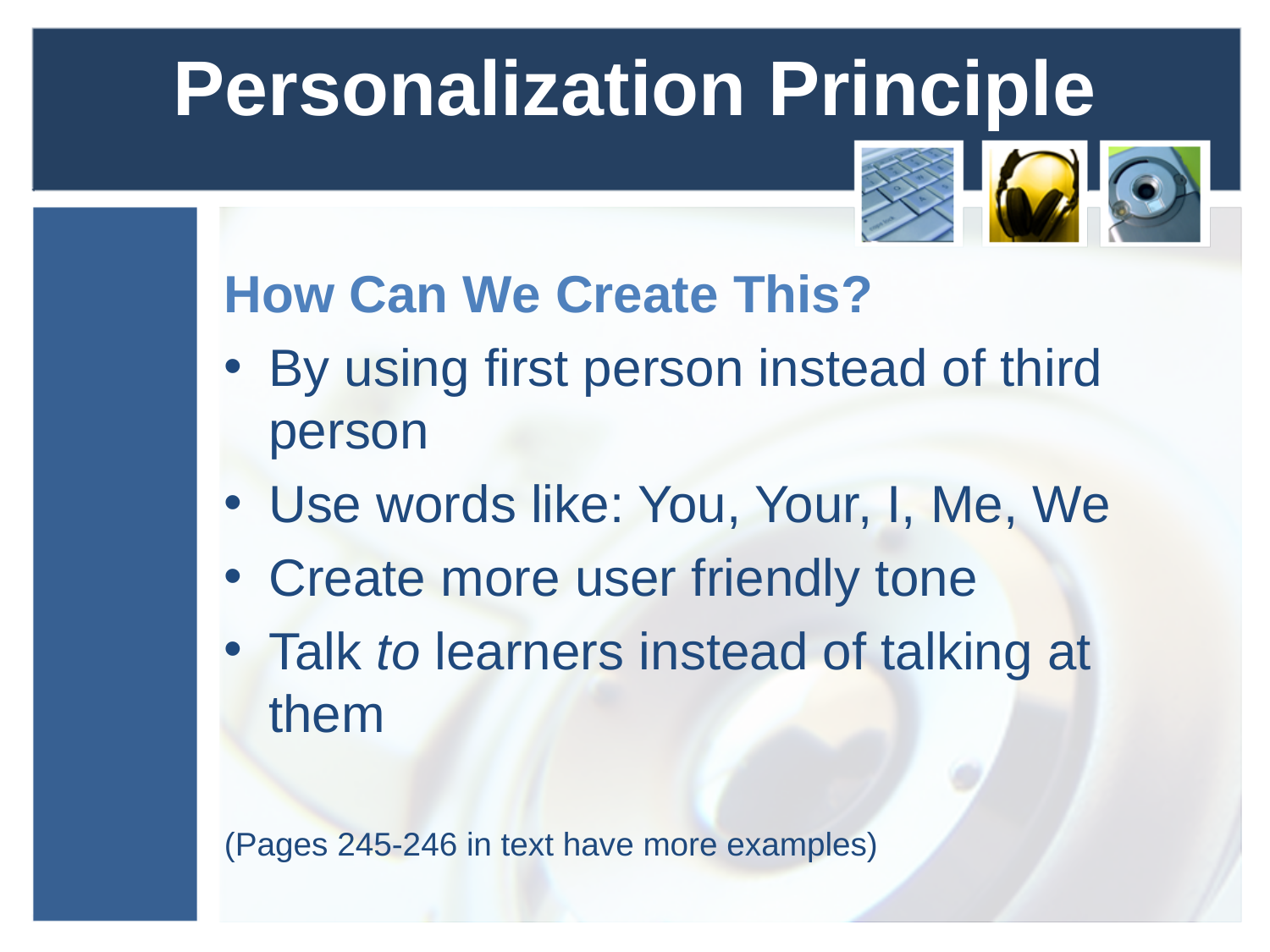

# Personalization Principle
How Can We Create This?
By using first person instead of third person
Use words like: You, Your, I, Me, We
Create more user friendly tone
Talk to learners instead of talking at them

(Pages 245-246 in text have more examples)